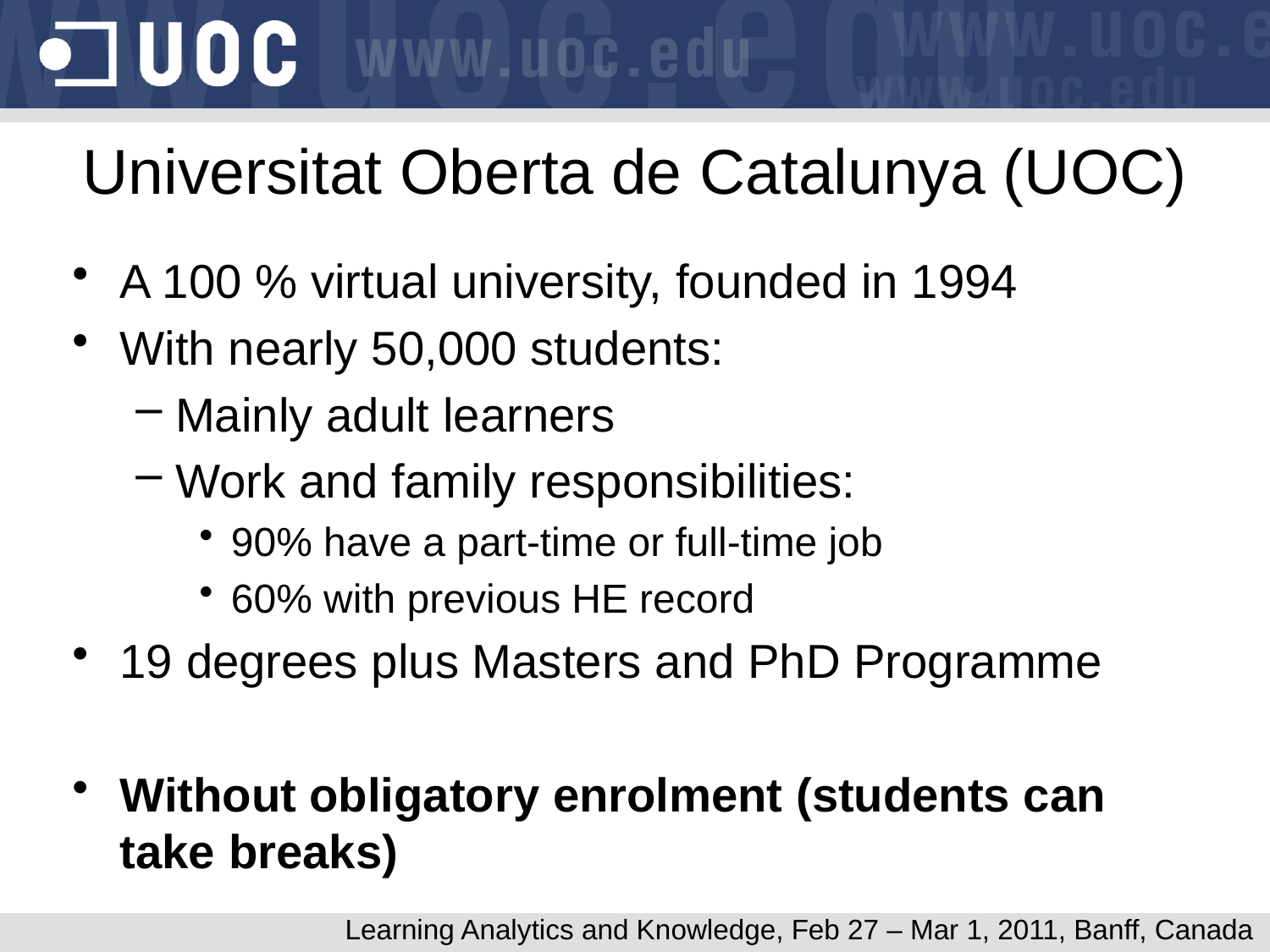

# Universitat Oberta de Catalunya (UOC)
A 100 % virtual university, founded in 1994
With nearly 50,000 students:
Mainly adult learners
Work and family responsibilities:
90% have a part-time or full-time job
60% with previous HE record
19 degrees plus Masters and PhD Programme

Without obligatory enrolment (students can take breaks)

Learning Analytics and Knowledge, Feb 27 – Mar 1, 2011, Banff, Canada